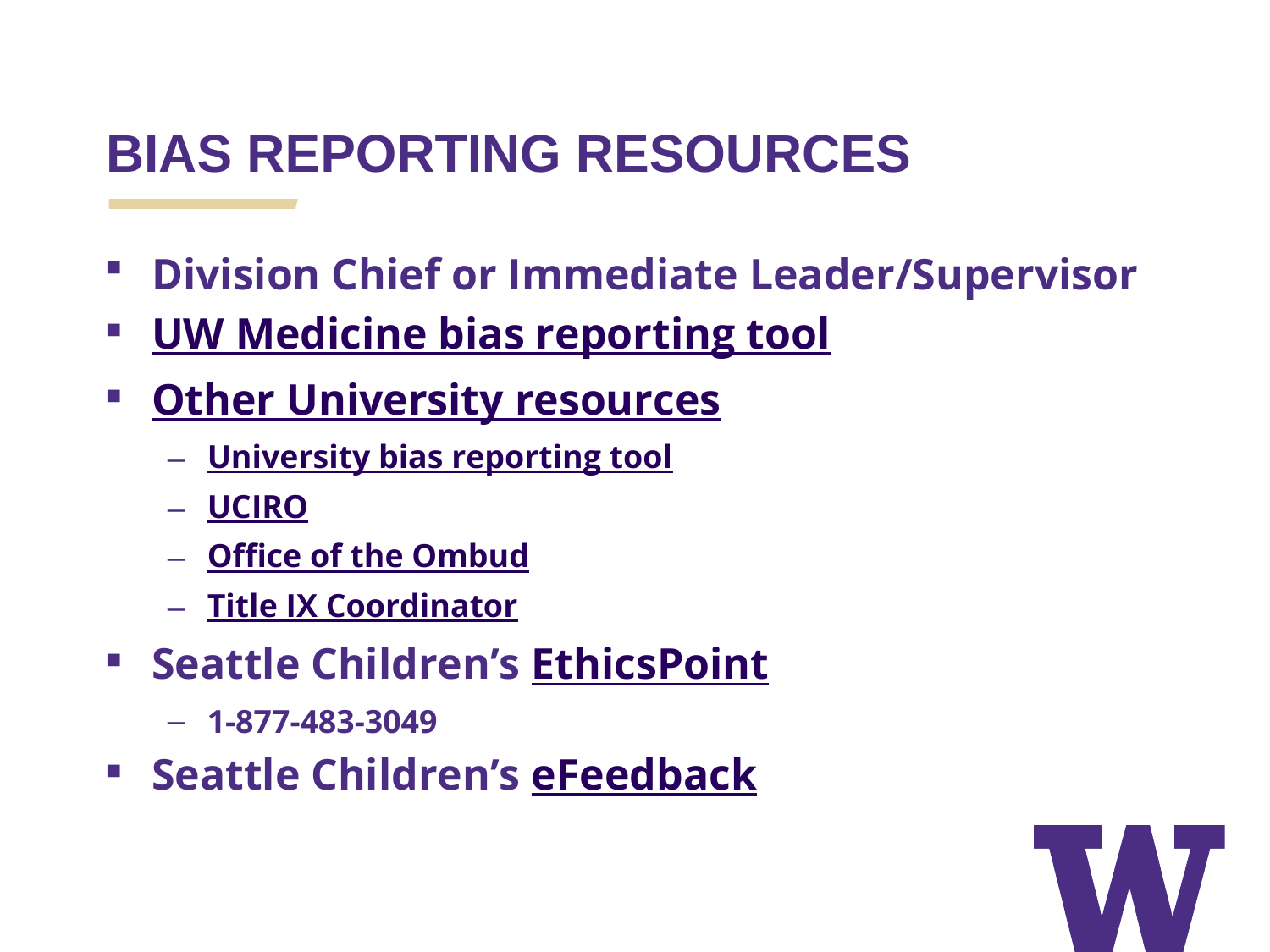

# BIAS REPORTING RESOURCES
Division Chief or Immediate Leader/Supervisor
UW Medicine bias reporting tool
Other University resources
University bias reporting tool
UCIRO
Office of the Ombud
Title IX Coordinator
Seattle Children’s EthicsPoint
1-877-483-3049
Seattle Children’s eFeedback